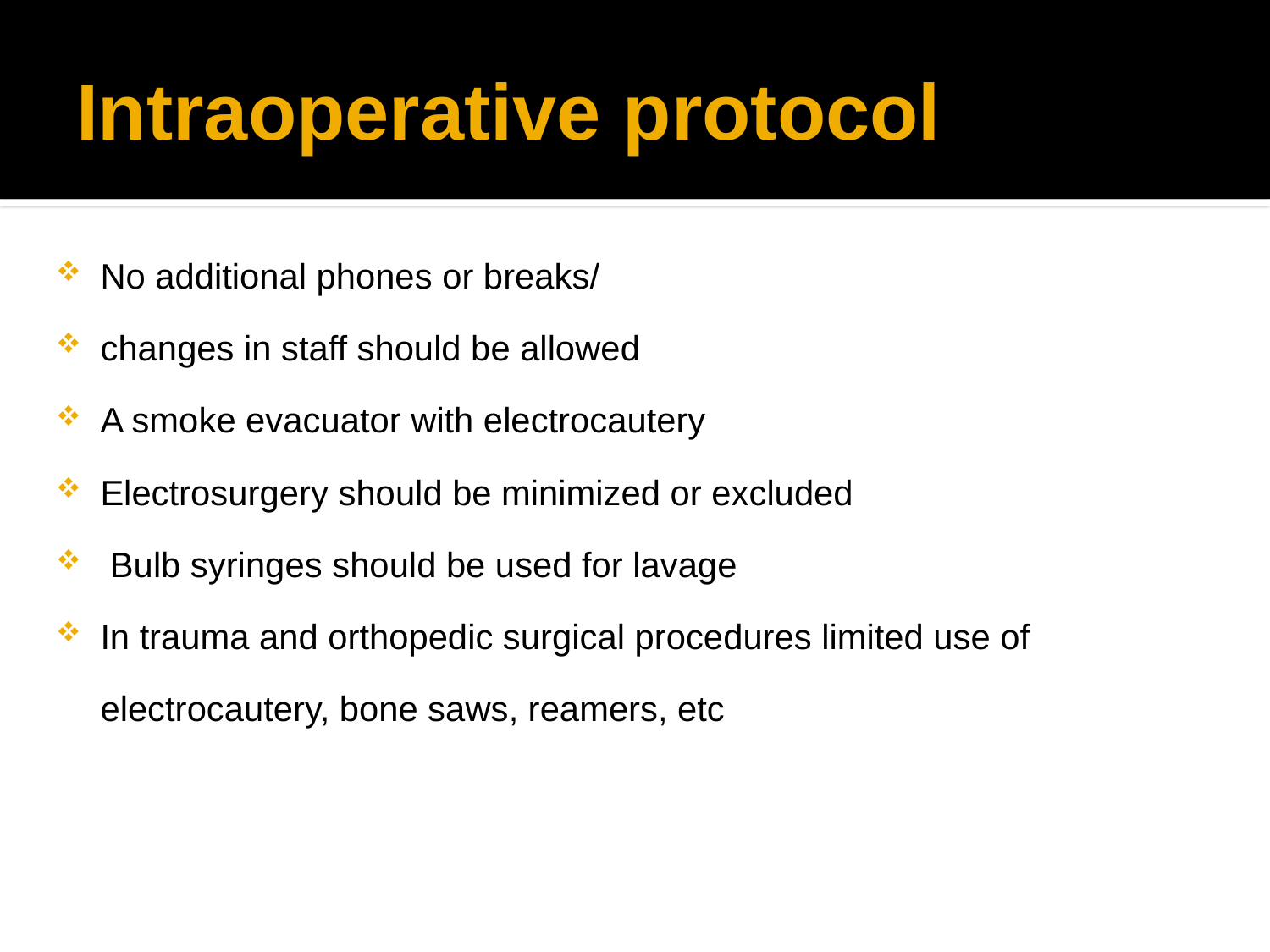

# Intraoperative protocol
No additional phones or breaks/
changes in staff should be allowed
A smoke evacuator with electrocautery
Electrosurgery should be minimized or excluded
 Bulb syringes should be used for lavage
In trauma and orthopedic surgical procedures limited use of electrocautery, bone saws, reamers, etc